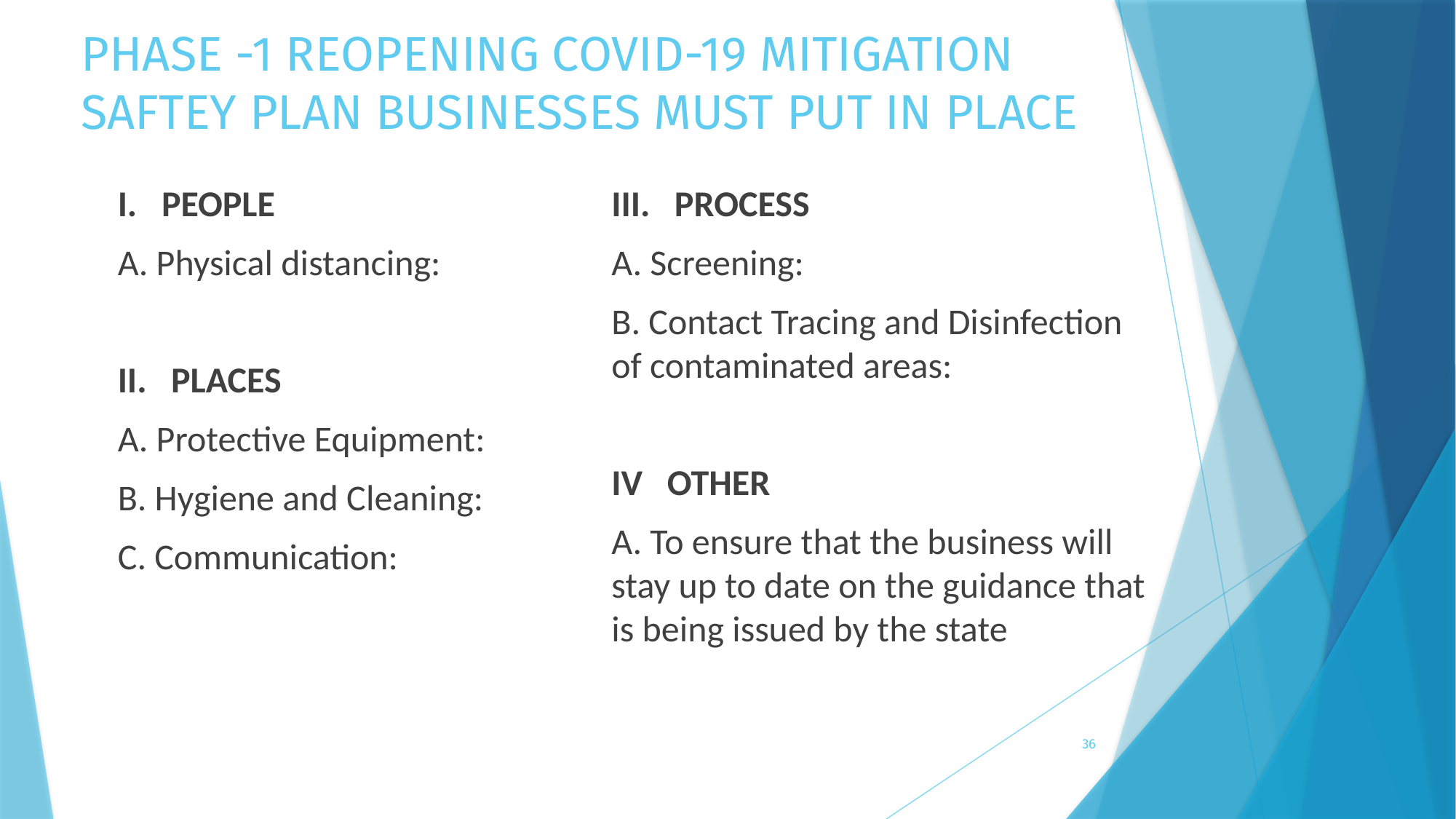

# PHASE -1 REOPENING COVID-19 MITIGATION SAFTEY PLAN BUSINESSES MUST PUT IN PLACE
I.   PEOPLE
A. Physical distancing:

II.   PLACES
A. Protective Equipment:
B. Hygiene and Cleaning:
C. Communication:
III.   PROCESS
A. Screening:
B. Contact Tracing and Disinfection of contaminated areas:

IV   OTHER
A. To ensure that the business will stay up to date on the guidance that is being issued by the state
36